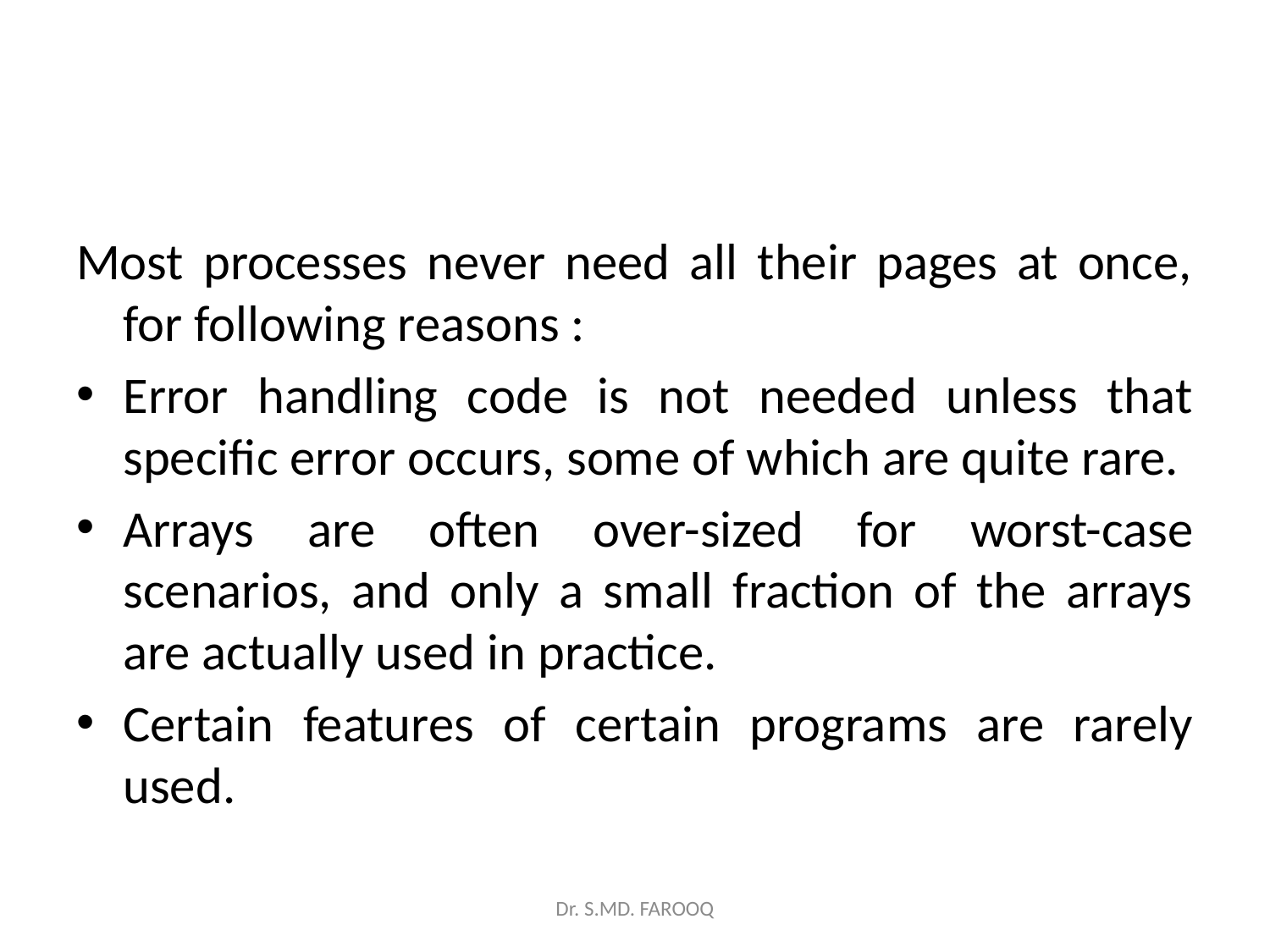

#
Most processes never need all their pages at once, for following reasons :
Error handling code is not needed unless that specific error occurs, some of which are quite rare.
Arrays are often over-sized for worst-case scenarios, and only a small fraction of the arrays are actually used in practice.
Certain features of certain programs are rarely used.

Dr. S.MD. FAROOQ